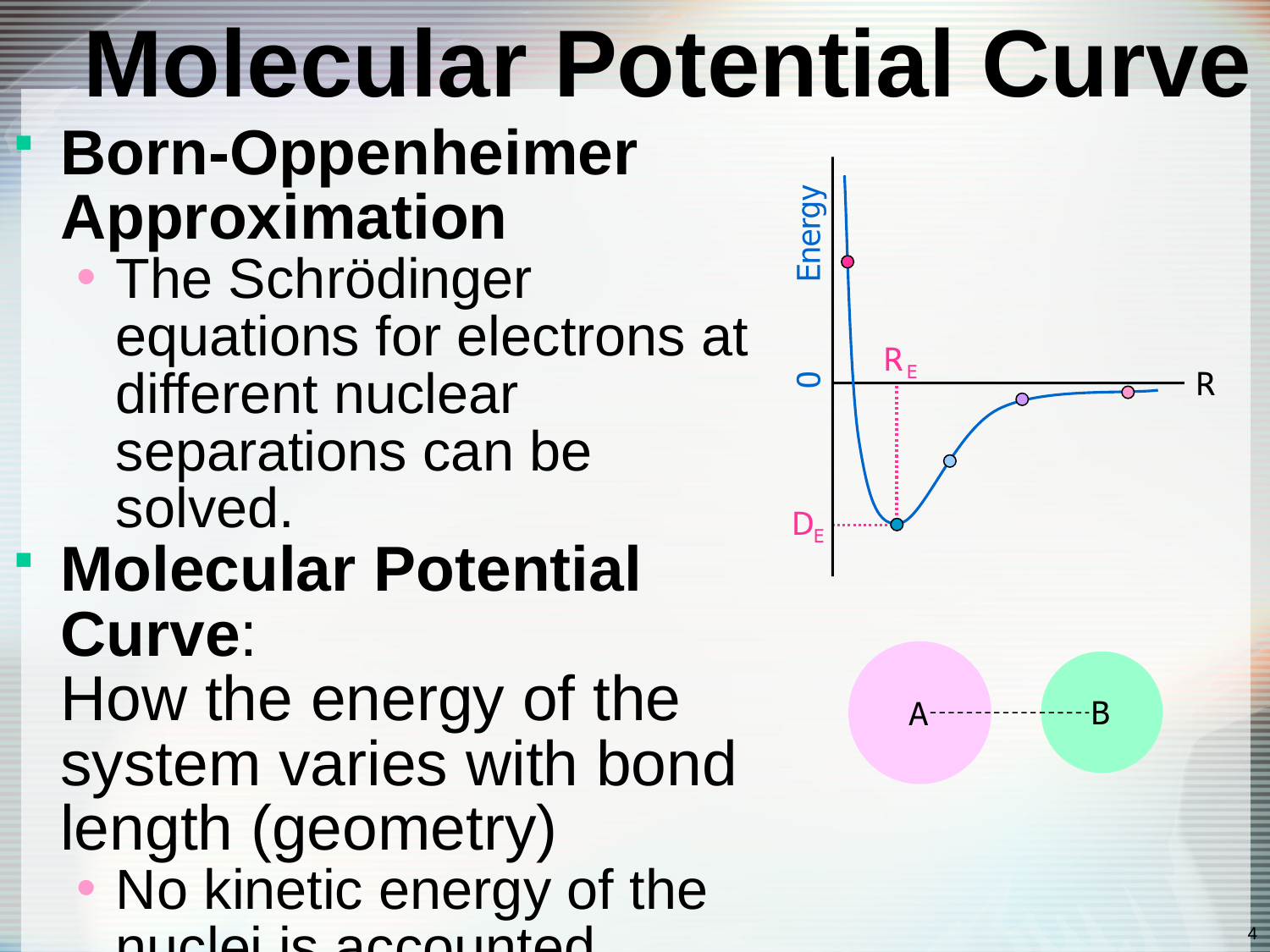

# Molecular Potential Curve
Born-Oppenheimer Approximation
The Schrödinger equations for electrons at different nuclear separations can be solved.
Molecular Potential Curve:
How the energy of the system varies with bond length (geometry)
No kinetic energy of the nuclei is accounted.
Electrons adjust themselves to the new configuration of the nuclei immediately.

0         Energy

RE
DE
R

A
B

4